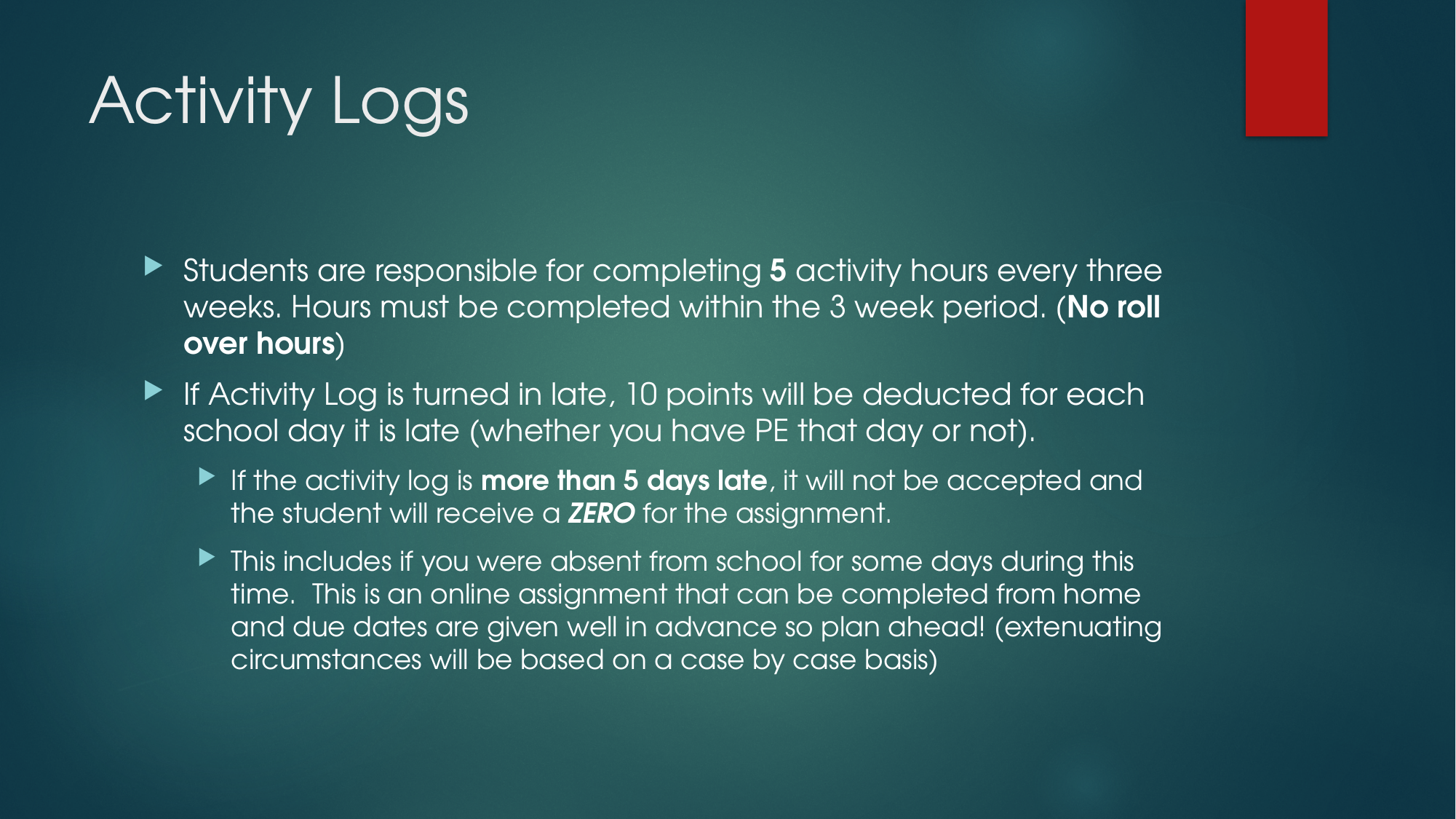

# Activity Logs
Students are responsible for completing 5 activity hours every three weeks. Hours must be completed within the 3 week period. (No roll over hours)
If Activity Log is turned in late, 10 points will be deducted for each school day it is late (whether you have PE that day or not).
If the activity log is more than 5 days late, it will not be accepted and the student will receive a ZERO for the assignment.
This includes if you were absent from school for some days during this time.  This is an online assignment that can be completed from home and due dates are given well in advance so plan ahead! (extenuating circumstances will be based on a case by case basis)